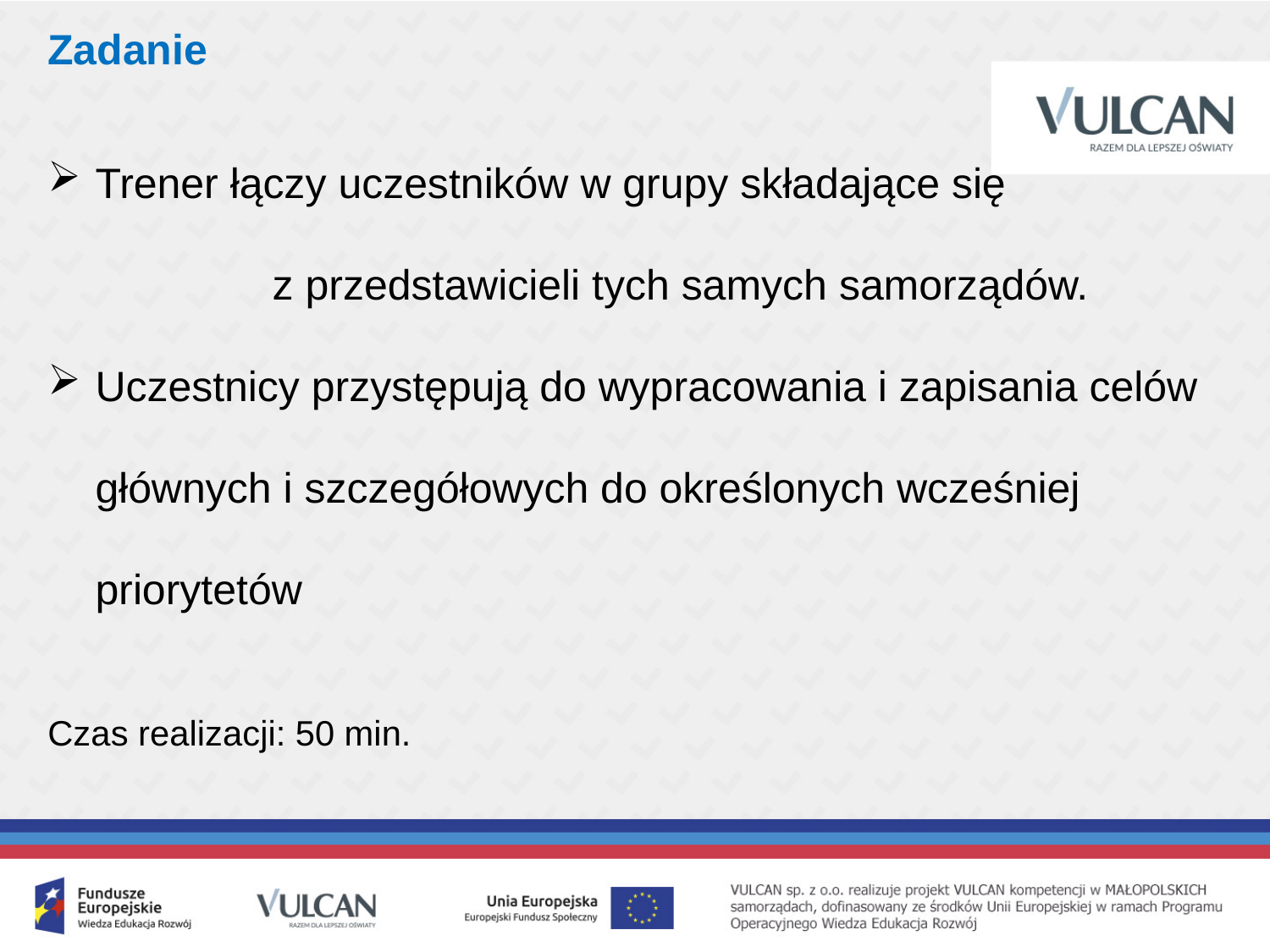

Zadanie

Trener łączy uczestników w grupy składające się                                z przedstawicieli tych samych samorządów.
Uczestnicy przystępują do wypracowania i zapisania celów głównych i szczegółowych do określonych wcześniej priorytetów

Czas realizacji: 50 min.